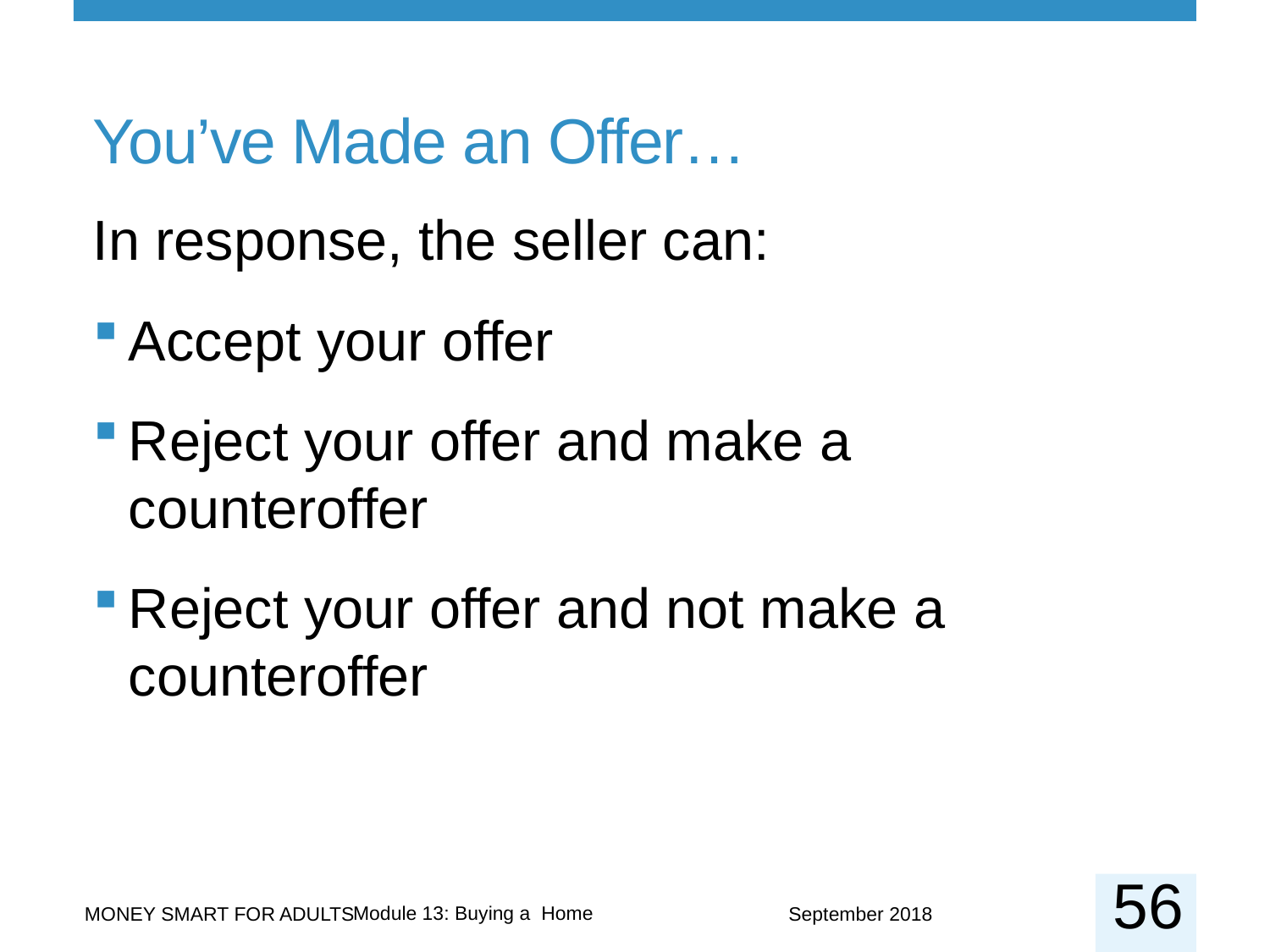

# You’ve Made an Offer…
In response, the seller can:
Accept your offer
Reject your offer and make a counteroffer
Reject your offer and not make a counteroffer

56